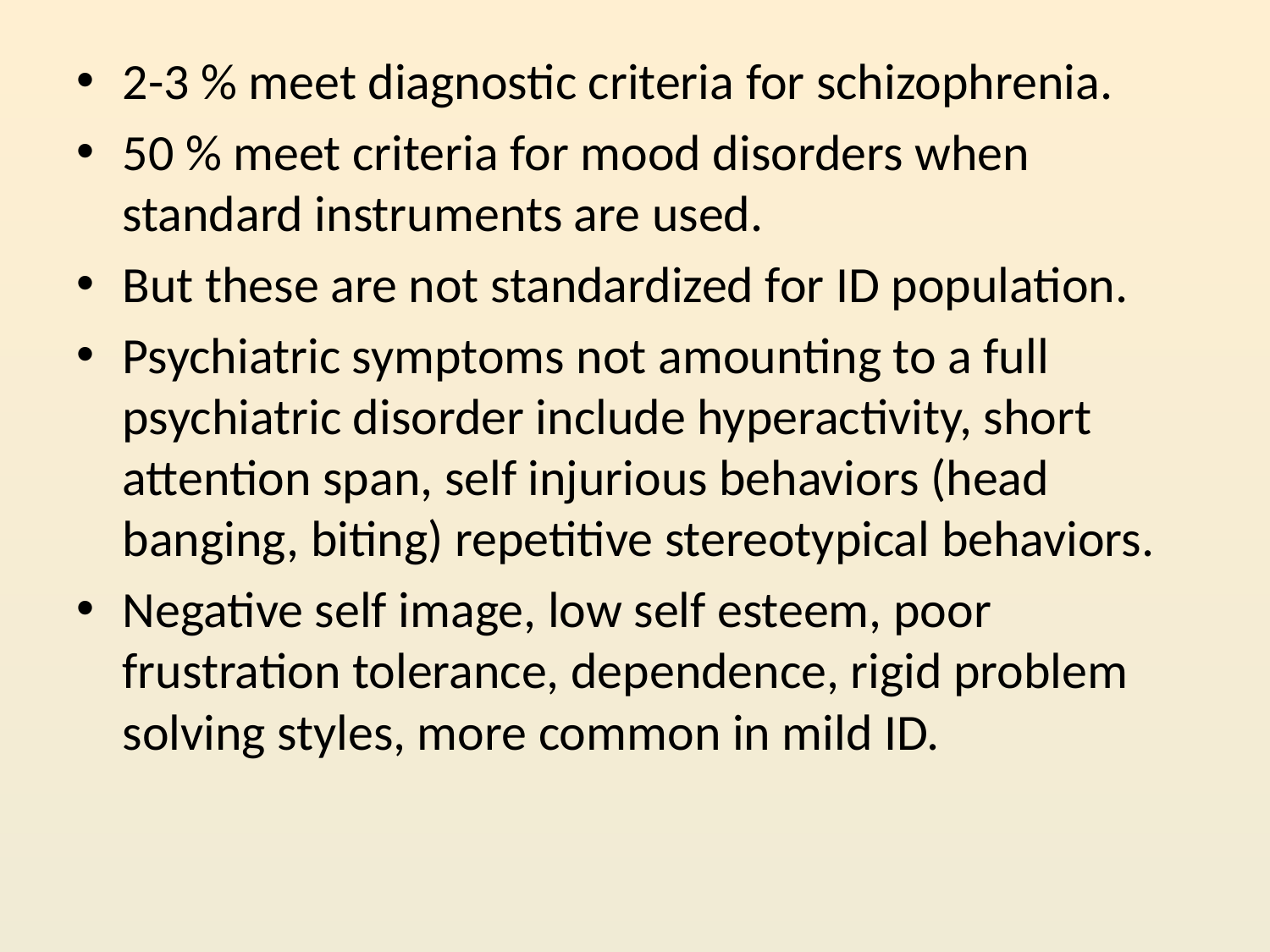

2-3 % meet diagnostic criteria for schizophrenia.
50 % meet criteria for mood disorders when standard instruments are used.
But these are not standardized for ID population.
Psychiatric symptoms not amounting to a full psychiatric disorder include hyperactivity, short attention span, self injurious behaviors (head banging, biting) repetitive stereotypical behaviors.
Negative self image, low self esteem, poor frustration tolerance, dependence, rigid problem solving styles, more common in mild ID.